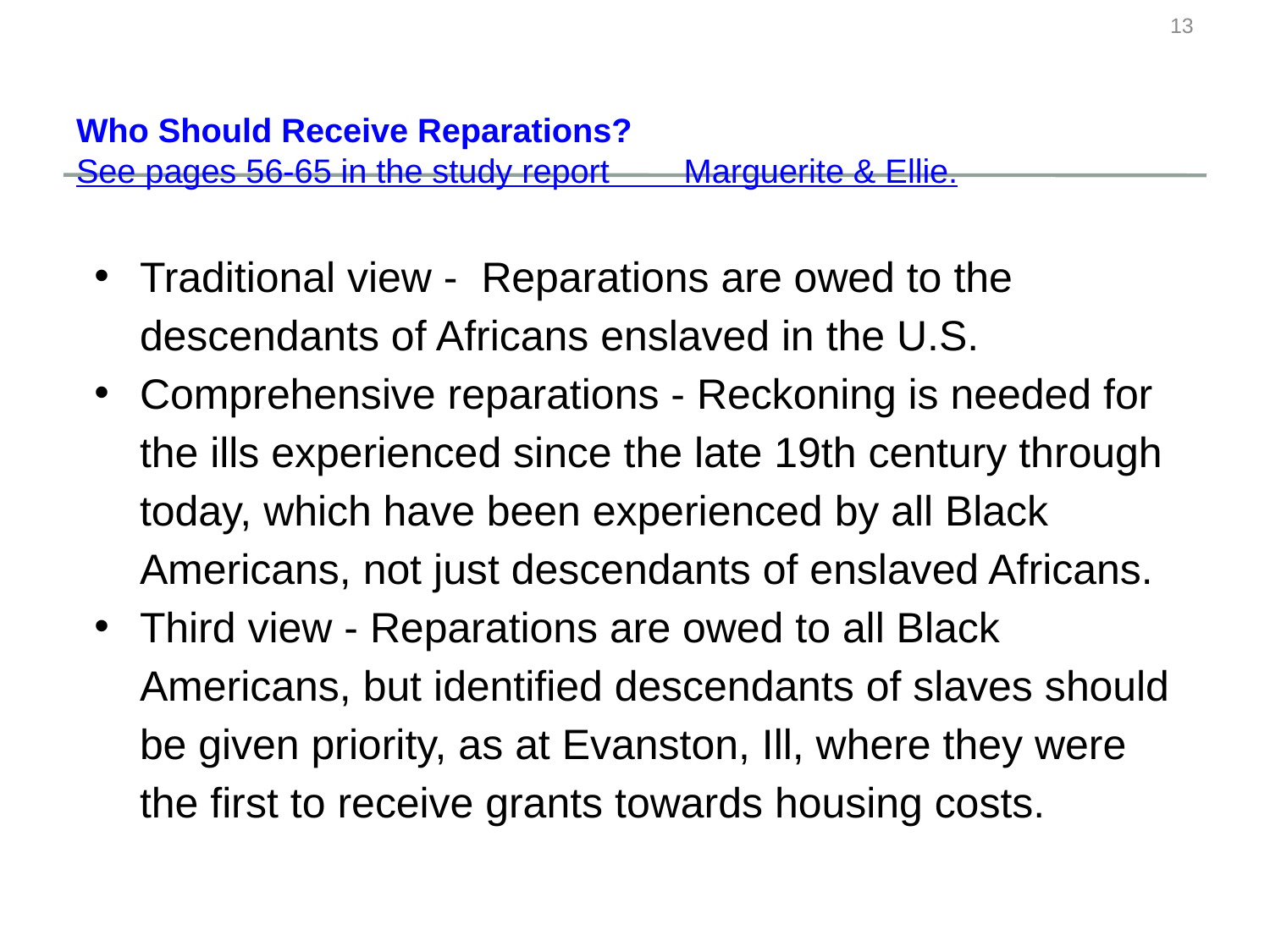

13
# Who Should Receive Reparations?
See pages 56-65 in the study report        Marguerite & Ellie.

Traditional view -  Reparations are owed to the descendants of Africans enslaved in the U.S.
Comprehensive reparations - Reckoning is needed for  the ills experienced since the late 19th century through today, which have been experienced by all Black Americans, not just descendants of enslaved Africans.
Third view - Reparations are owed to all Black Americans, but identified descendants of slaves should be given priority, as at Evanston, Ill, where they were  the first to receive grants towards housing costs.